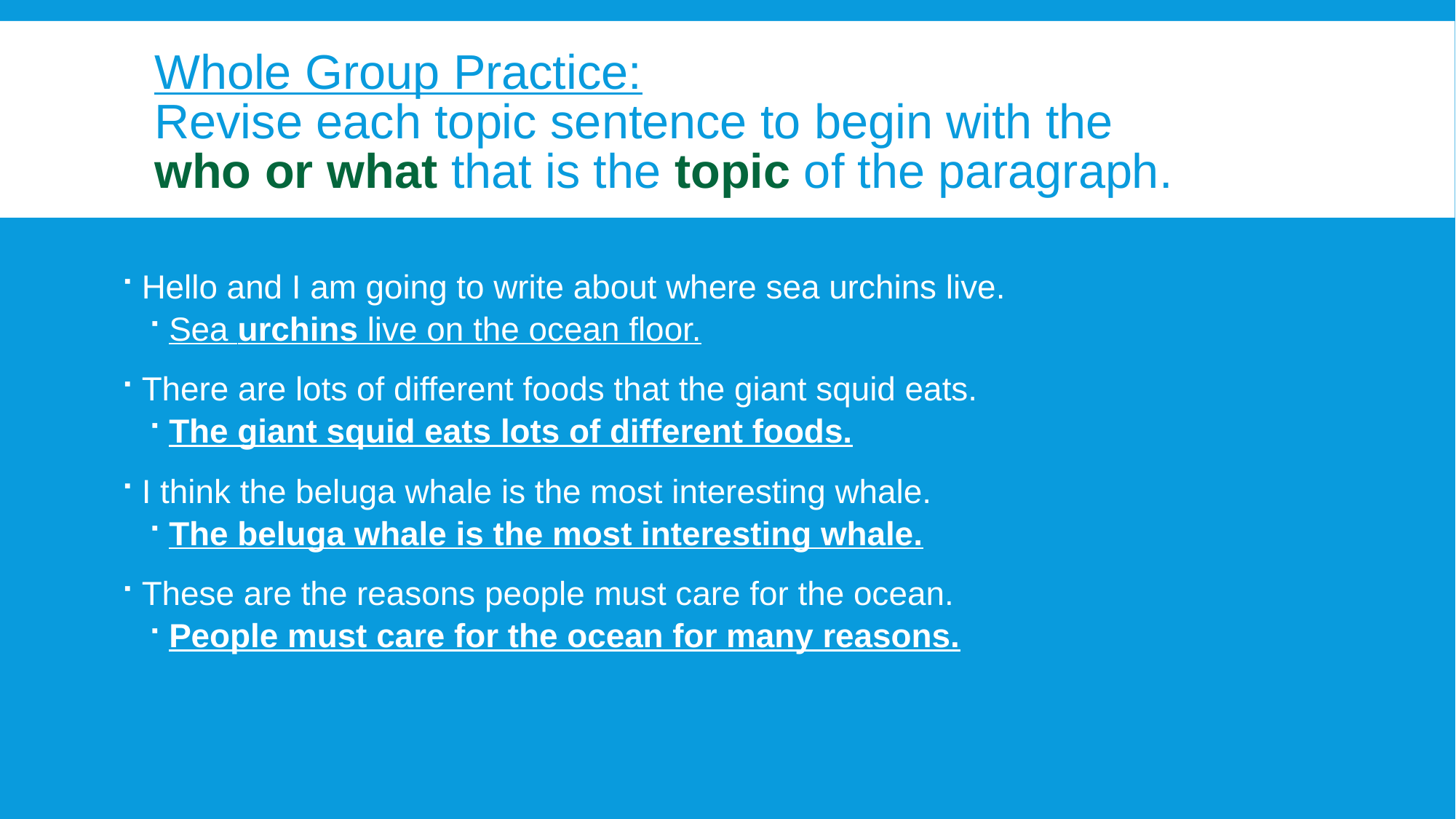

# Whole Group Practice: Revise each topic sentence to begin with the who or what that is the topic of the paragraph.
Hello and I am going to write about where sea urchins live.
Sea urchins live on the ocean floor.
There are lots of different foods that the giant squid eats.
The giant squid eats lots of different foods.
I think the beluga whale is the most interesting whale.
The beluga whale is the most interesting whale.
These are the reasons people must care for the ocean.
People must care for the ocean for many reasons.